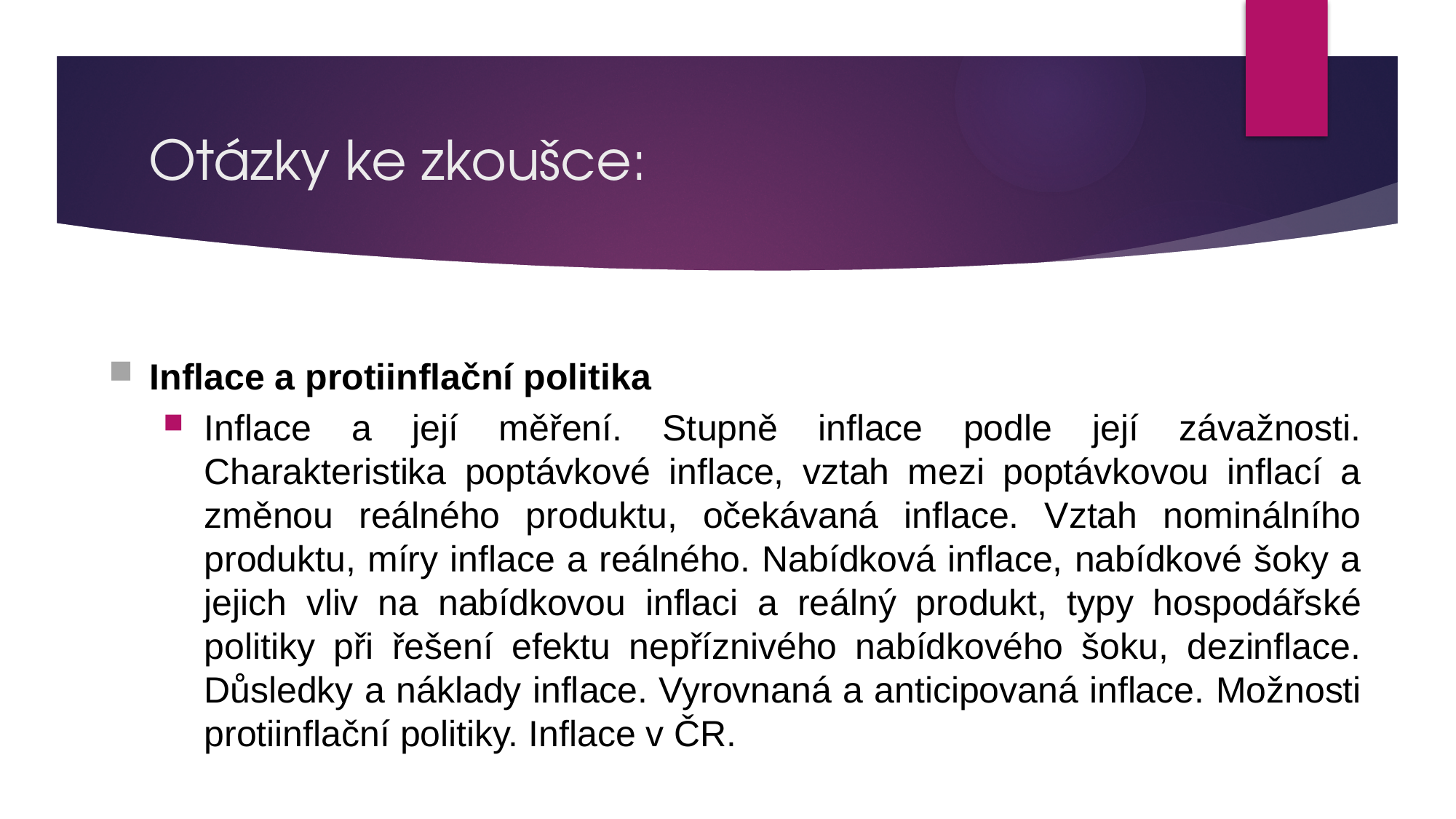

# Otázky ke zkoušce:

Inflace a protiinflační politika
Inflace a její měření. Stupně inflace podle její závažnosti. Charakteristika poptávkové inflace, vztah mezi poptávkovou inflací a změnou reálného produktu, očekávaná inflace. Vztah nominálního produktu, míry inflace a reálného. Nabídková inflace, nabídkové šoky a jejich vliv na nabídkovou inflaci a reálný produkt, typy hospodářské politiky při řešení efektu nepříznivého nabídkového šoku, dezinflace. Důsledky a náklady inflace. Vyrovnaná a anticipovaná inflace. Možnosti protiinflační politiky. Inflace v ČR.